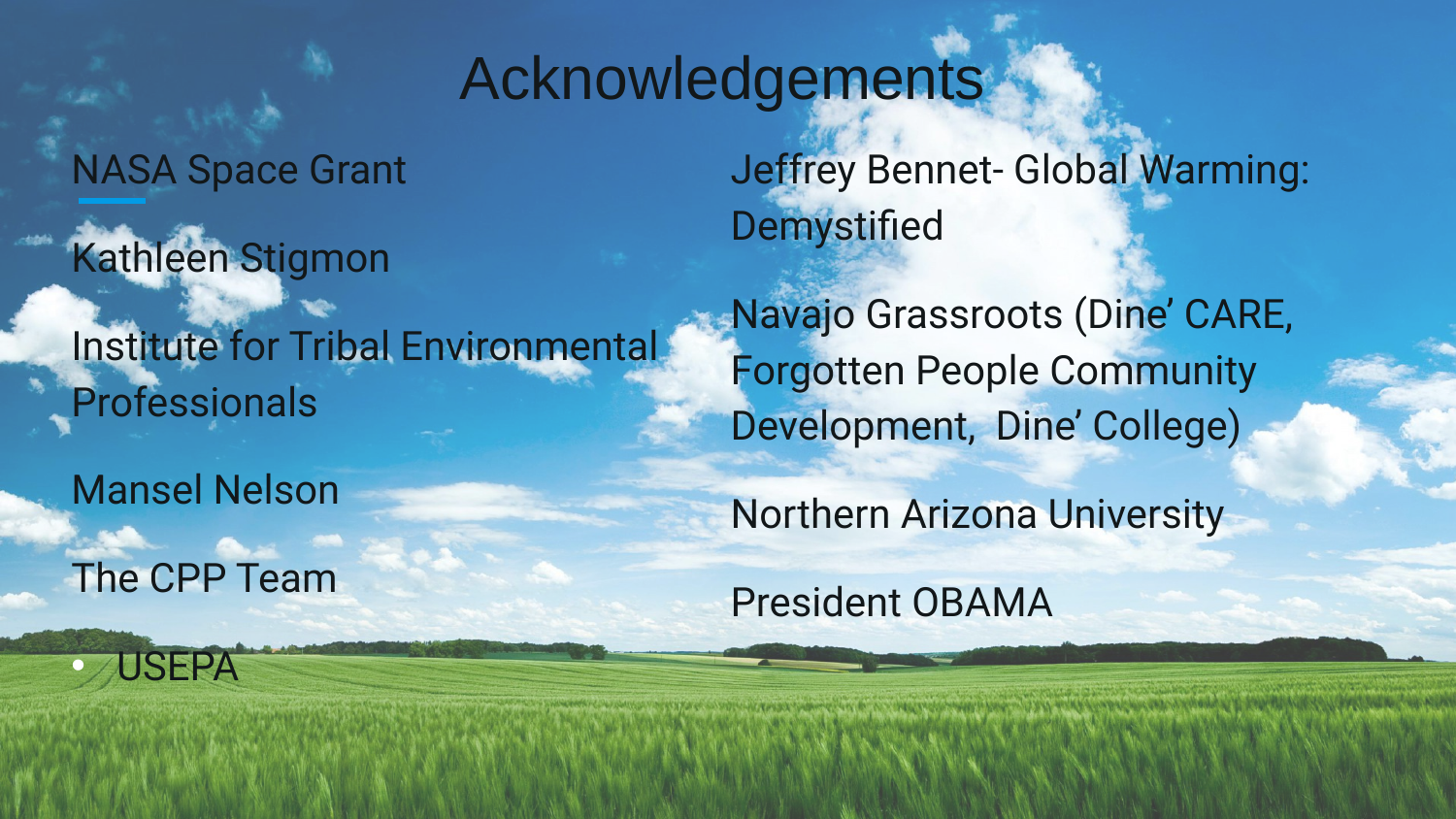

# Acknowledgements
NASA Space Grant
Kathleen Stigmon
Institute for Tribal Environmental Professionals
Mansel Nelson
The CPP Team
USEPA

Jeffrey Bennet- Global Warming: Demystified
Navajo Grassroots (Dine’ CARE, Forgotten People Community Development,  Dine’ College)
Northern Arizona University
President OBAMA